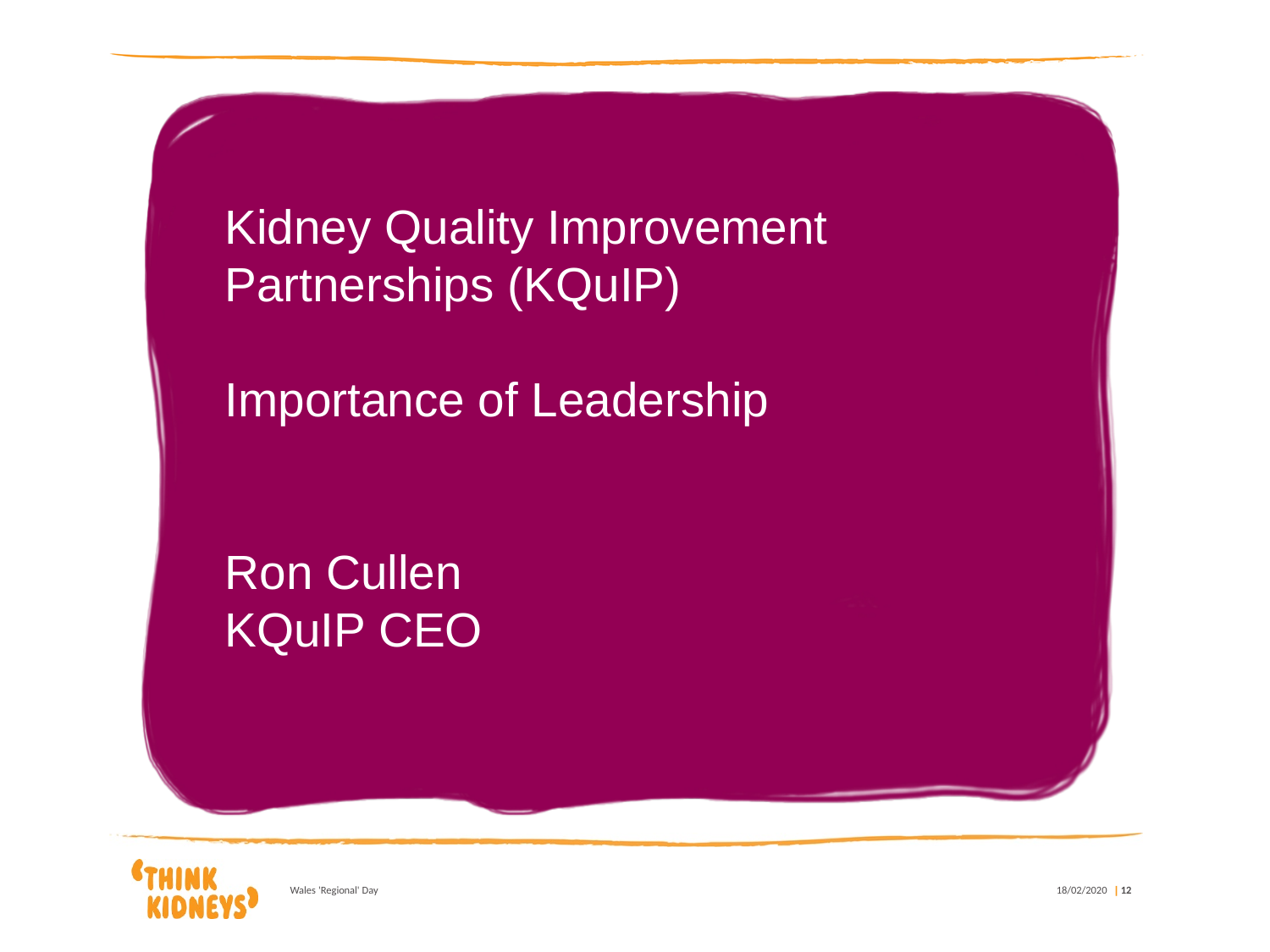

Kidney Quality Improvement Partnerships (KQuIP)

Importance of Leadership

Ron Cullen
KQuIP CEO

Wales 'Regional' Day
18/02/2020
| 12